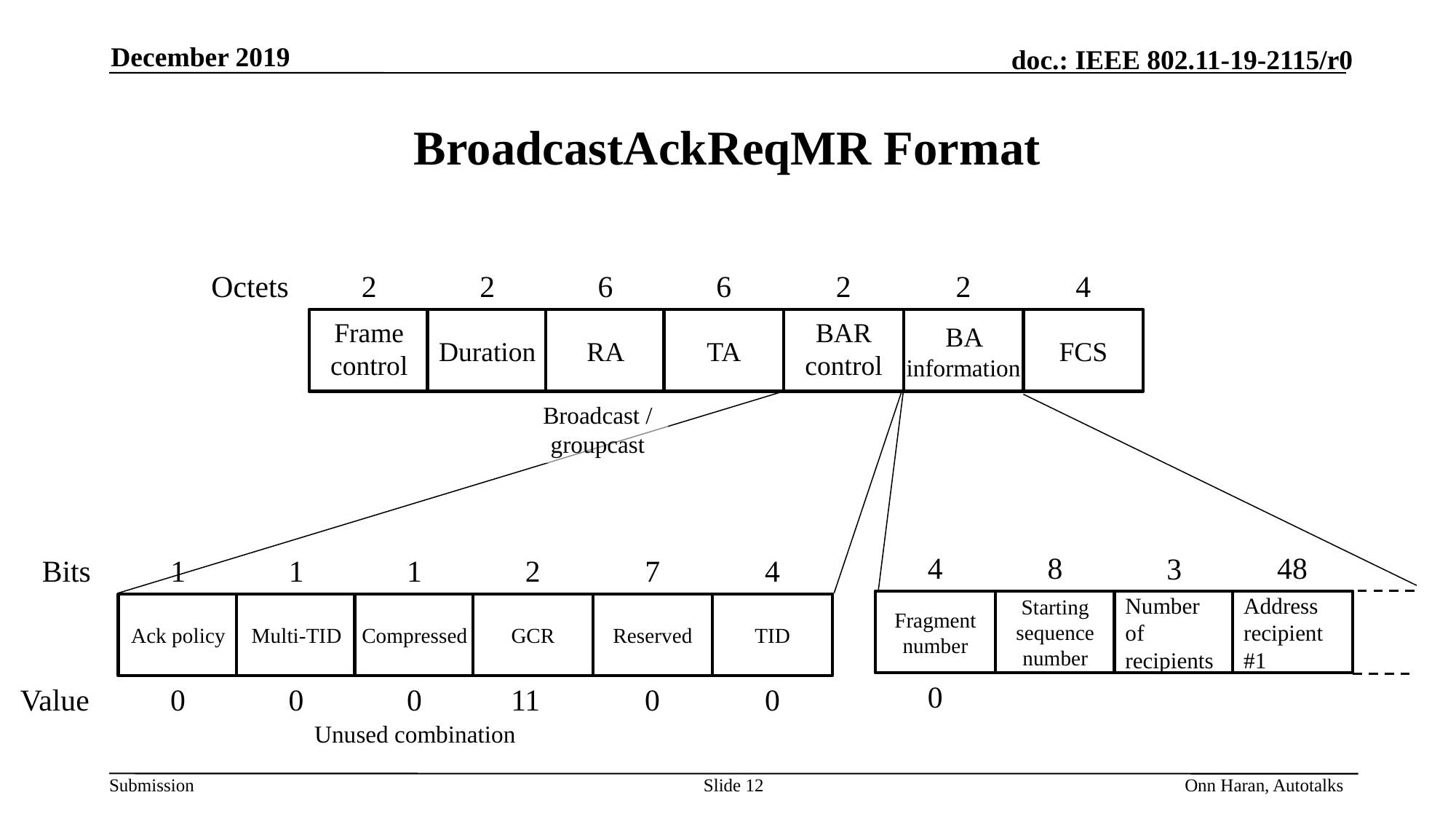

December 2019
# BroadcastAckReqMR Format
Octets
2
2
6
6
2
2
4
Frame control
Duration
RA
TA
BAR control
BA information
FCS
Broadcast / groupcast
48
4
8
3
Bits
1
1
1
2
7
4
Fragment number
Starting sequence number
Number of recipients
Address recipient #1
Ack policy
Multi-TID
Compressed
GCR
Reserved
TID
0
Value
0
0
0
11
0
0
Unused combination
Slide 12
Onn Haran, Autotalks